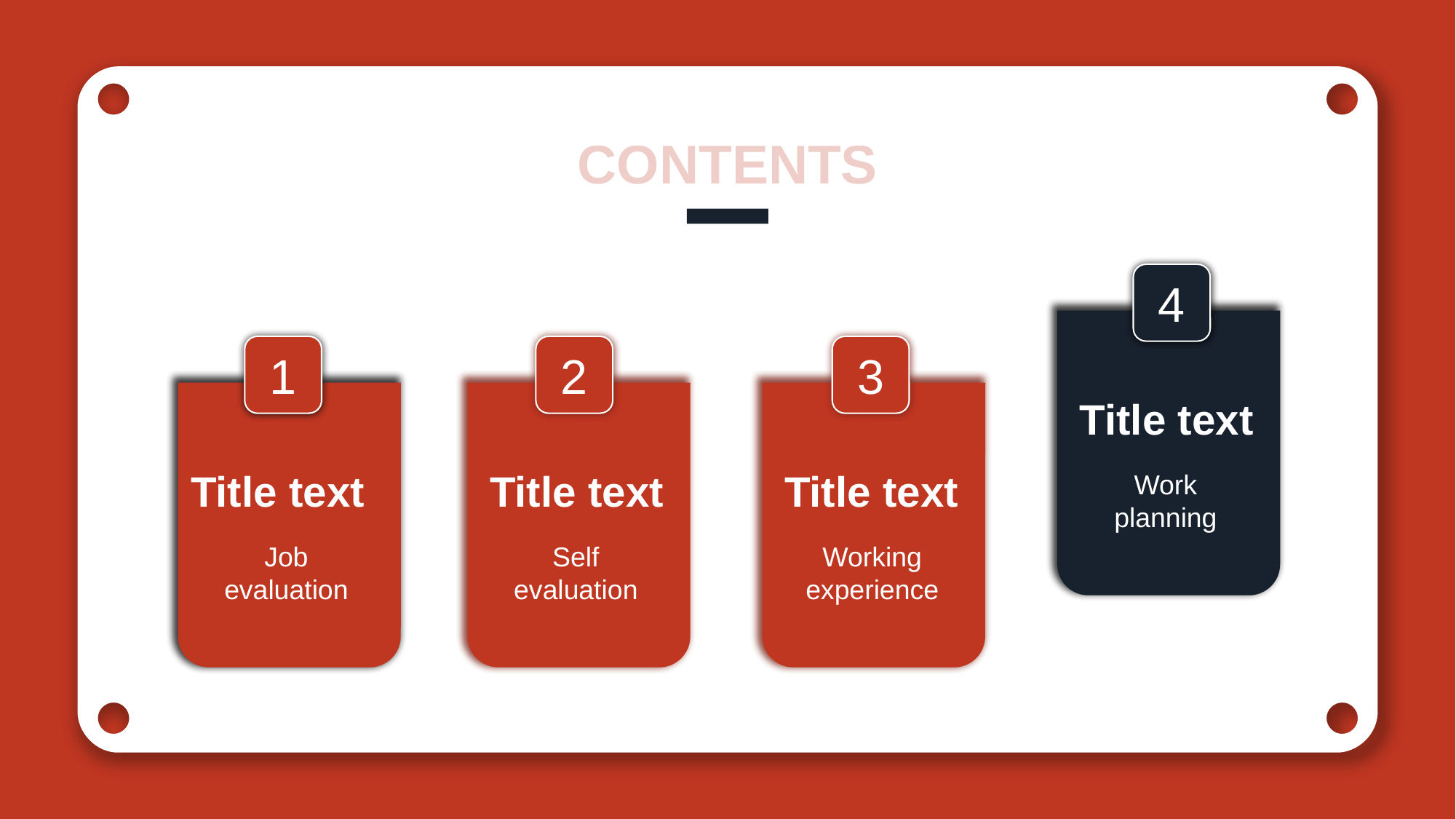

CONTENTS
CONTENTS

4

Title text
Work planning
1
2
3

Title text
Job
evaluation

Title text
Self evaluation

Title text
Working experience